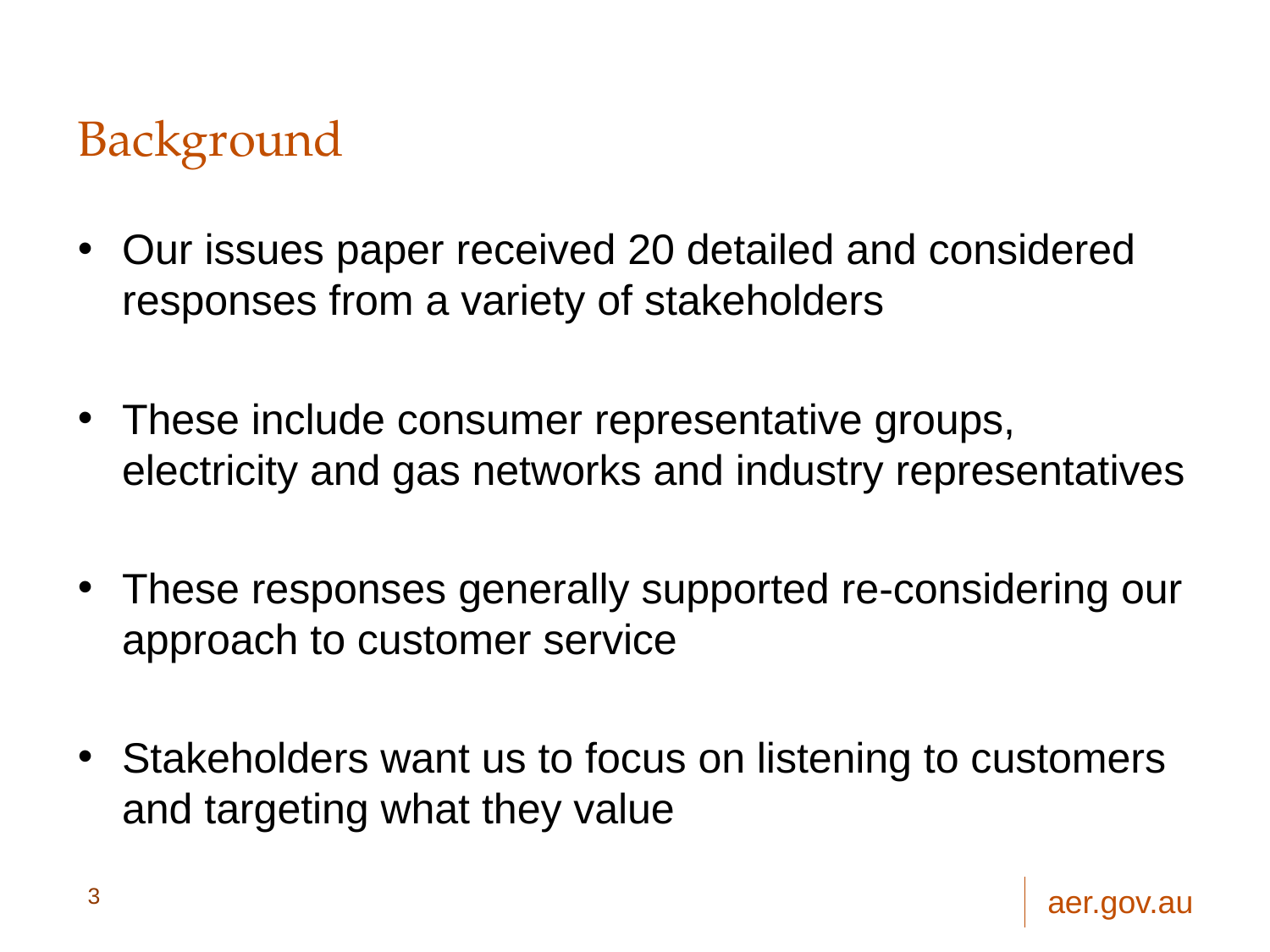

# Background
Our issues paper received 20 detailed and considered responses from a variety of stakeholders

These include consumer representative groups, electricity and gas networks and industry representatives

These responses generally supported re-considering our approach to customer service

Stakeholders want us to focus on listening to customers and targeting what they value